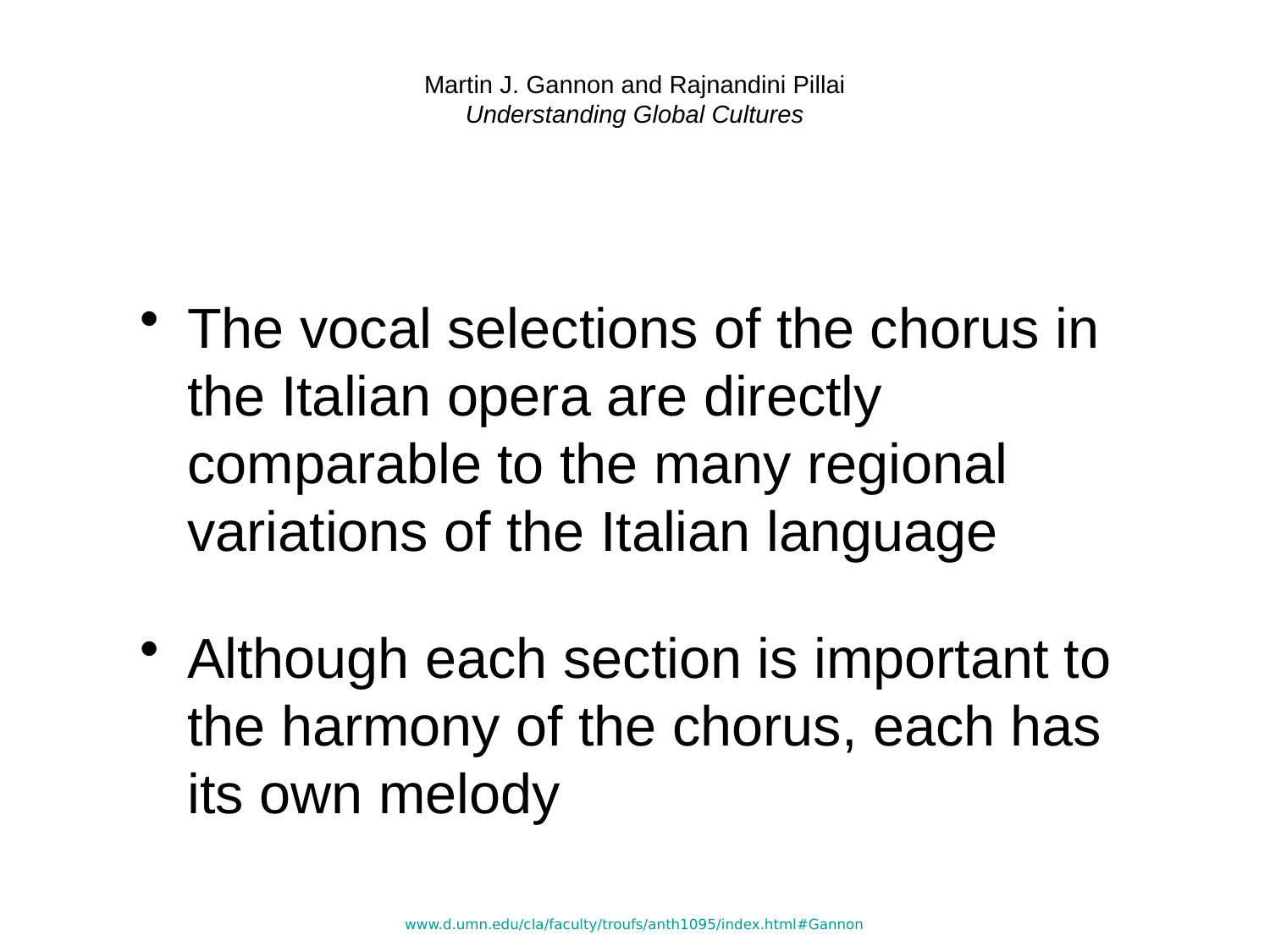

# Martin J. Gannon and Rajnandini Pillai Understanding Global Cultures
The vocal selections of the chorus in the Italian opera are directly comparable to the many regional variations of the Italian language

Although each section is important to the harmony of the chorus, each has its own melody
www.d.umn.edu/cla/faculty/troufs/anth1095/index.html#Gannon